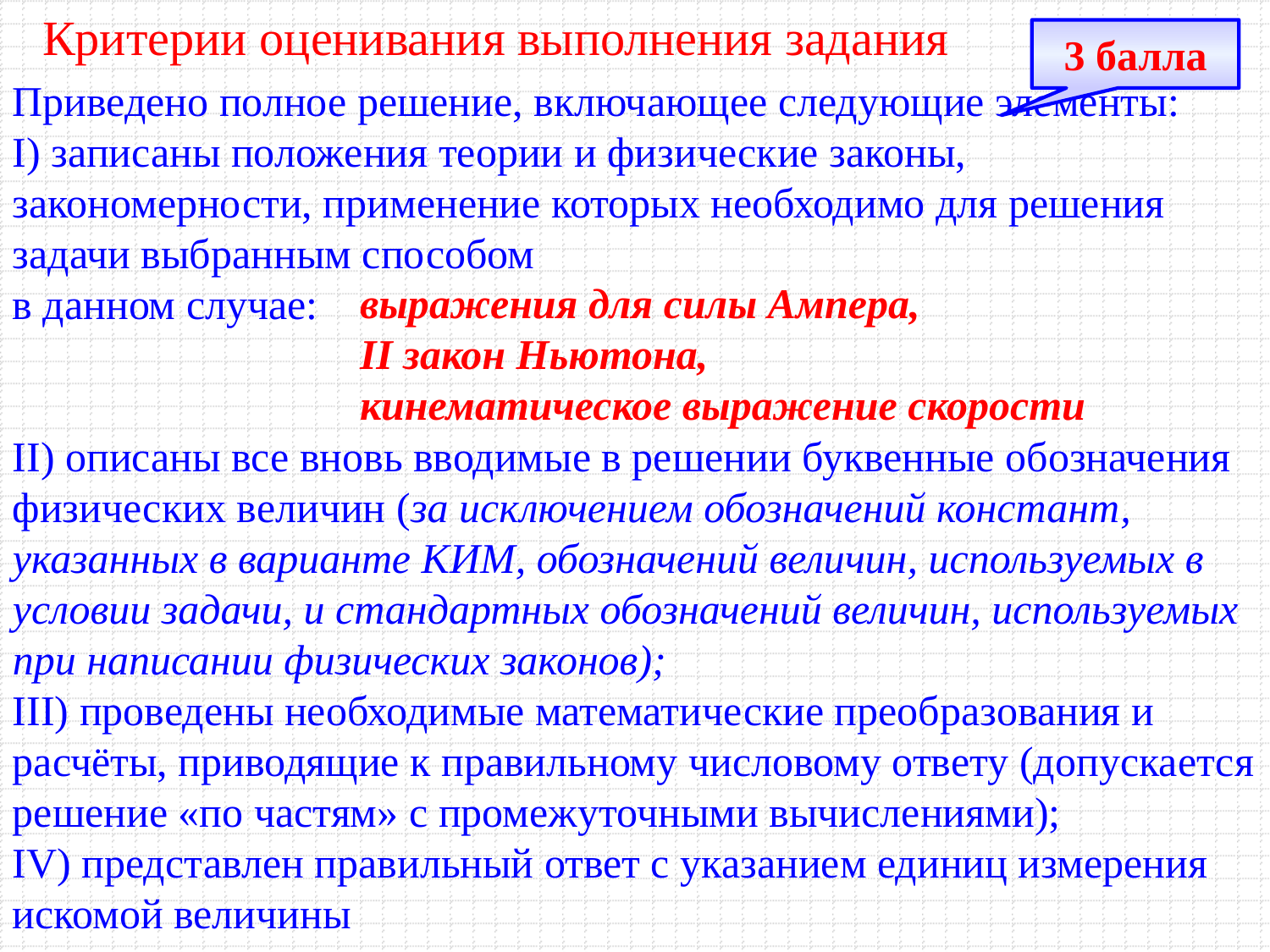

Критерии оценивания выполнения задания
3 балла
Приведено полное решение, включающее следующие элементы:
I) записаны положения теории и физические законы,
закономерности, применение которых необходимо для решения
задачи выбранным способом
в данном случае:

II) описаны все вновь вводимые в решении буквенные обозначения
физических величин (за исключением обозначений констант,
указанных в варианте КИМ, обозначений величин, используемых в
условии задачи, и стандартных обозначений величин, используемых
при написании физических законов);
III) проведены необходимые математические преобразования и
расчёты, приводящие к правильному числовому ответу (допускается
решение «по частям» с промежуточными вычислениями);
IV) представлен правильный ответ с указанием единиц измерения
искомой величины
выражения для силы Ампера,
II закон Ньютона,
кинематическое выражение скорости